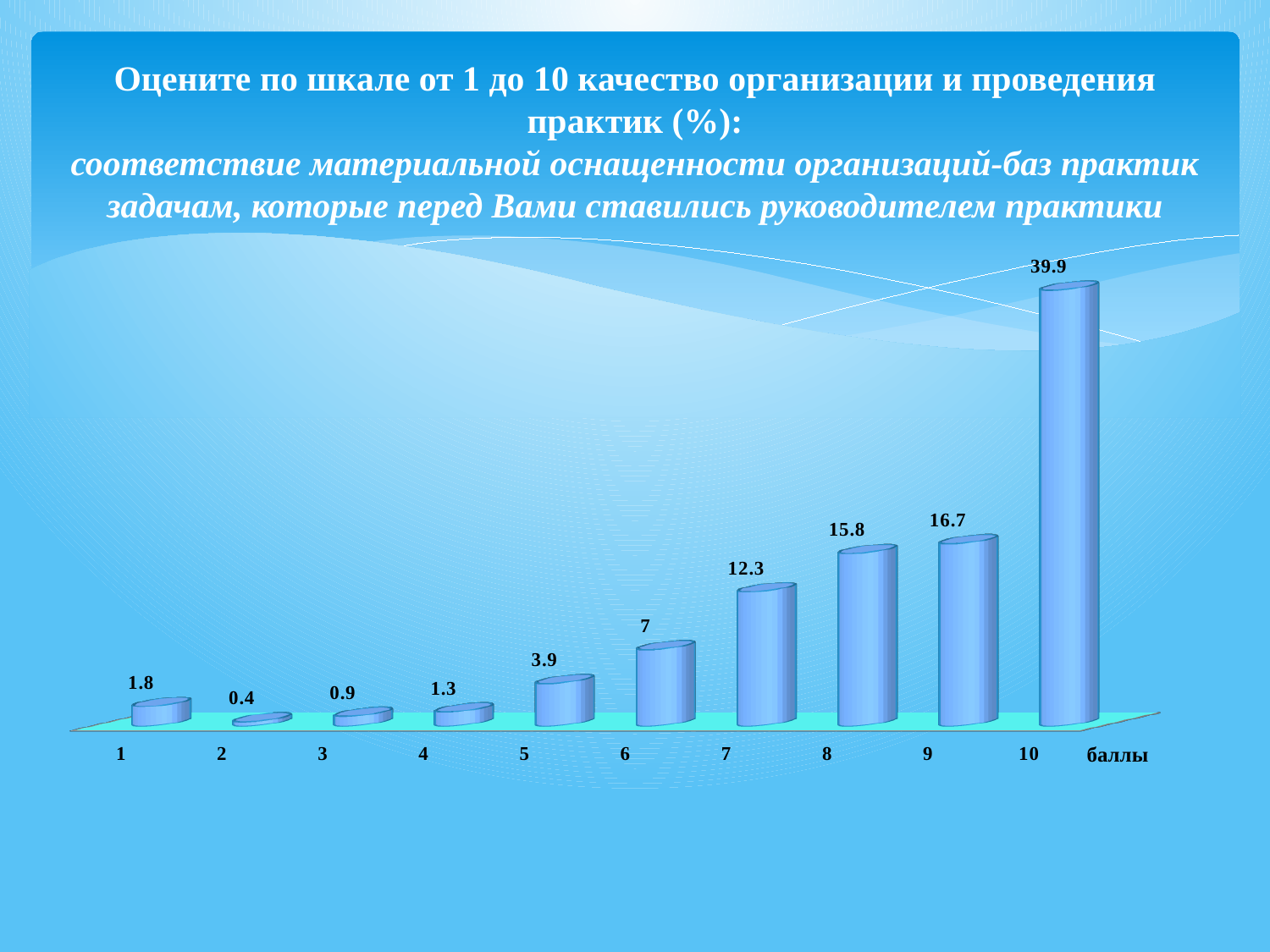

# Оцените по шкале от 1 до 10 качество организации и проведения практик (%): соответствие материальной оснащенности организаций-баз практик задачам, которые перед Вами ставились руководителем практики

[unsupported chart]

[unsupported chart]